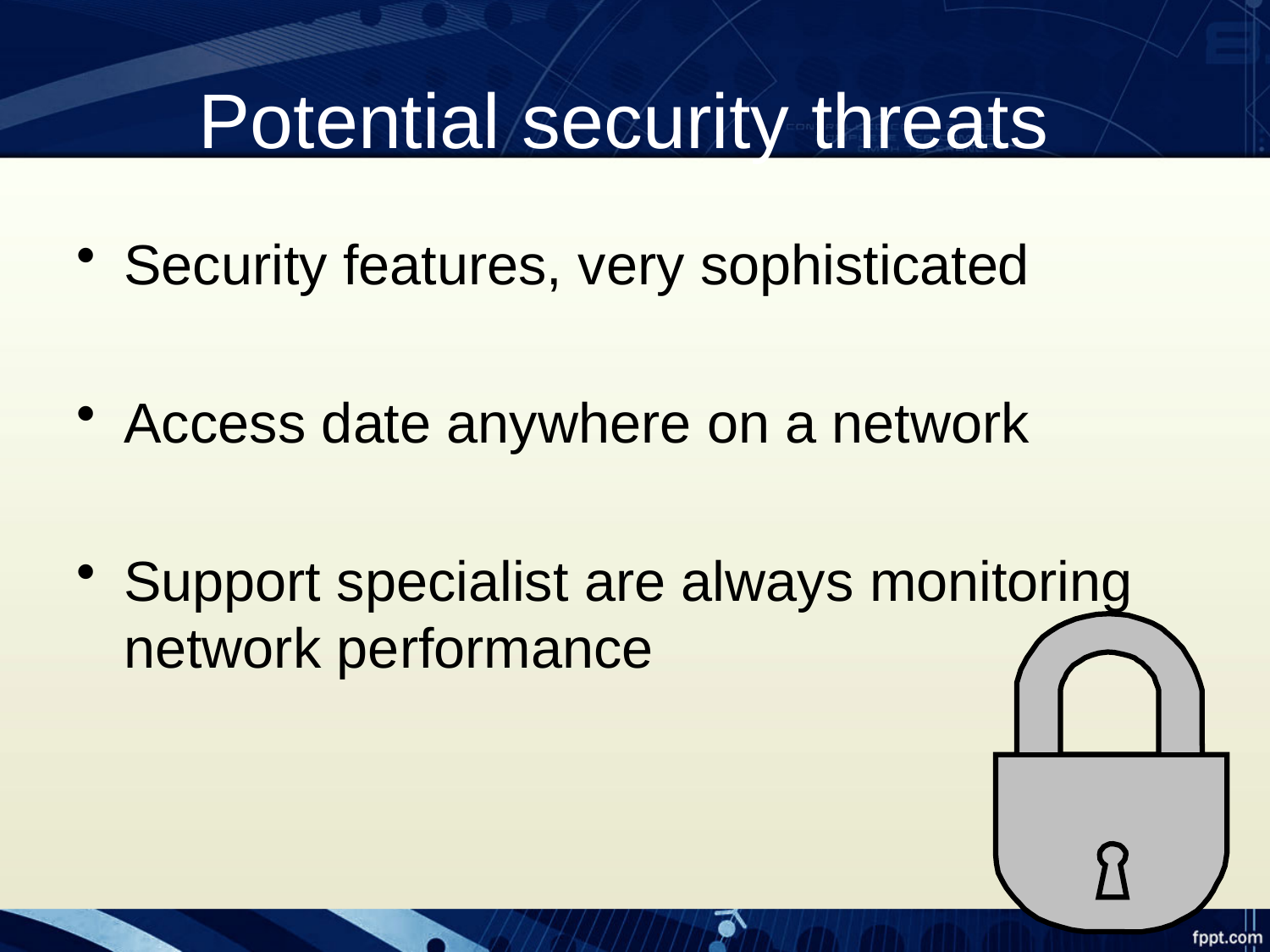

# Potential security threats
Security features, very sophisticated

Access date anywhere on a network

Support specialist are always monitoring network performance